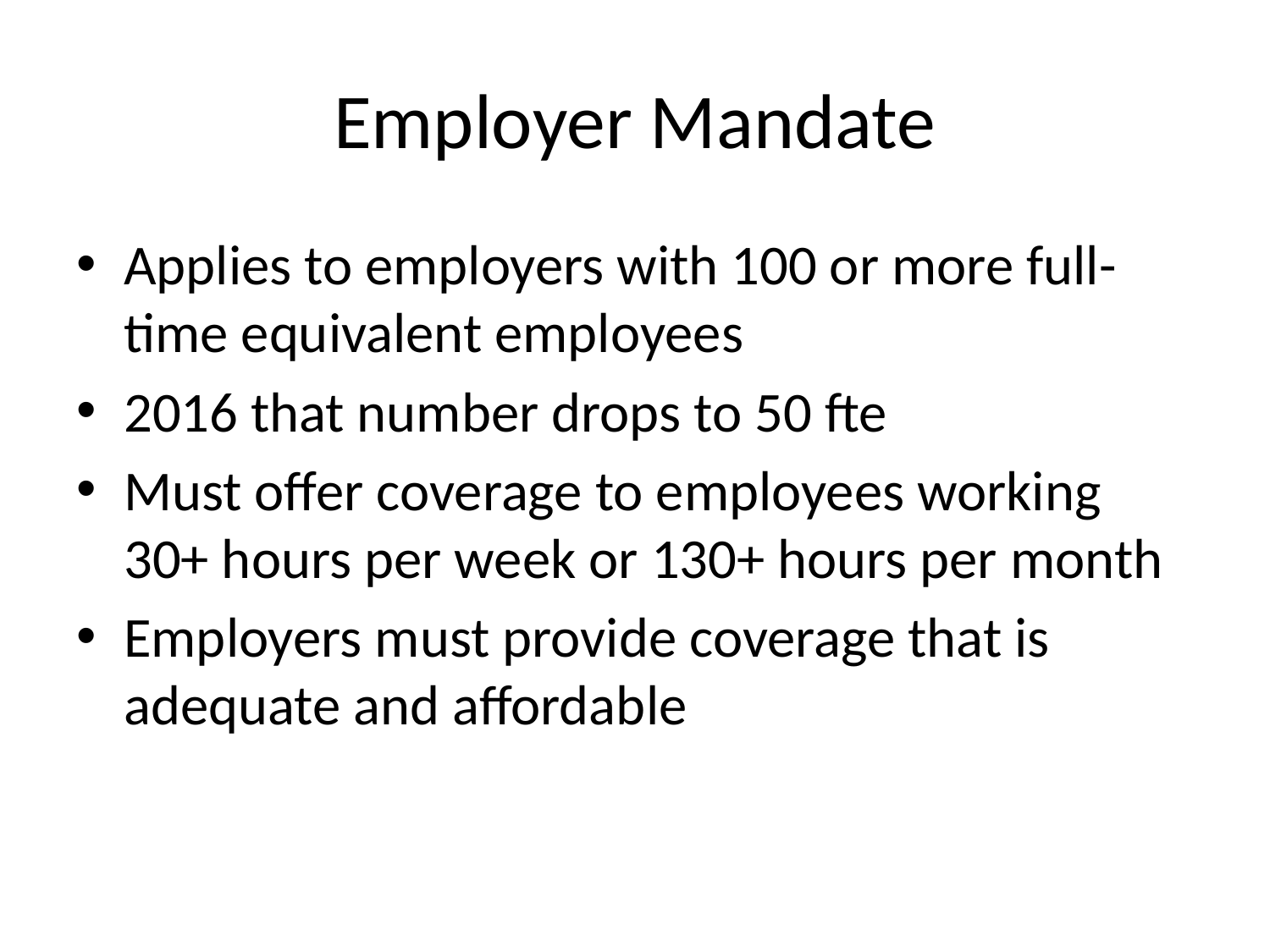

# Employer Mandate
Applies to employers with 100 or more full-time equivalent employees
2016 that number drops to 50 fte
Must offer coverage to employees working 30+ hours per week or 130+ hours per month
Employers must provide coverage that is adequate and affordable